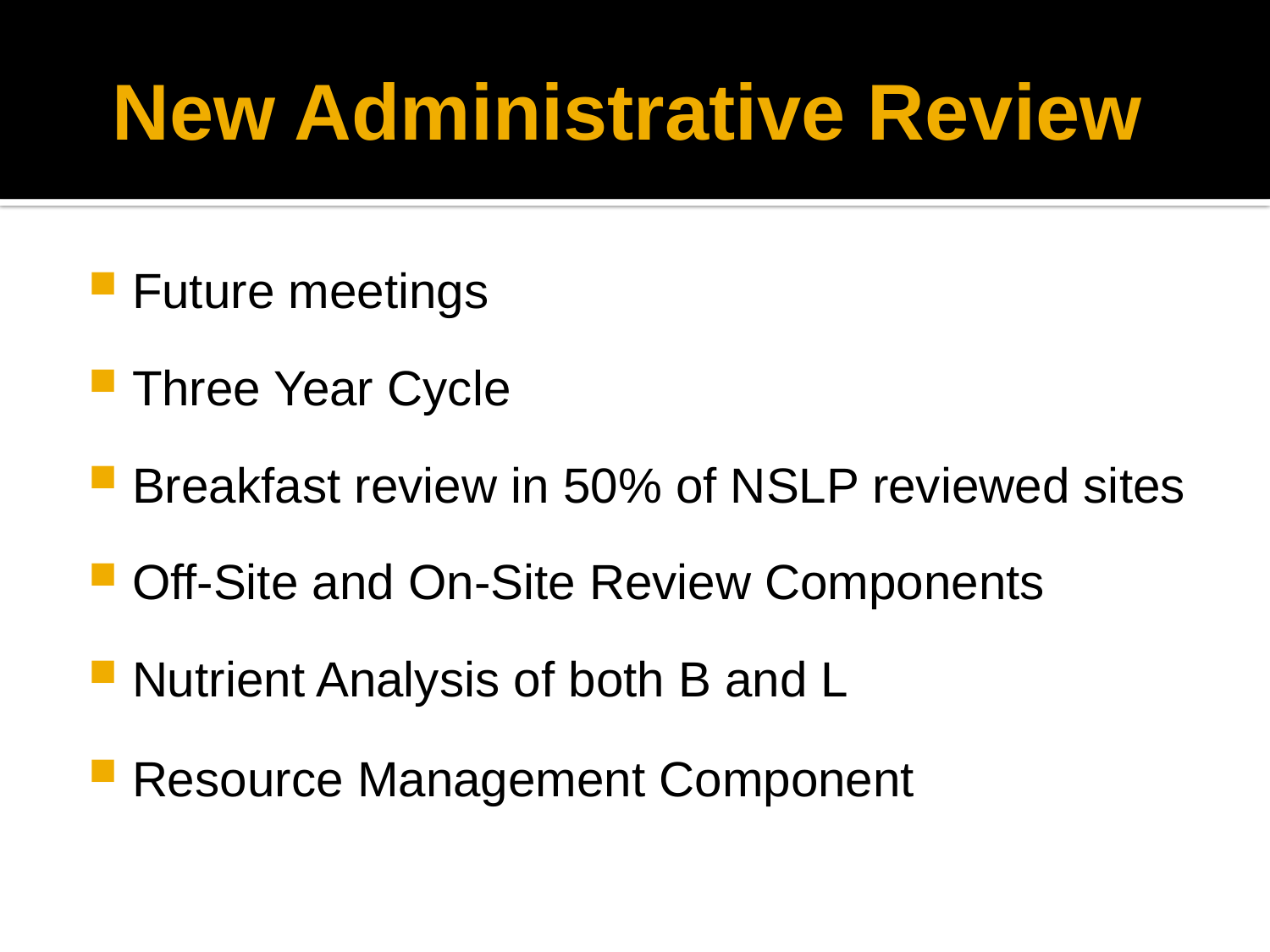

# New Administrative Review
Future meetings

Three Year Cycle

Breakfast review in 50% of NSLP reviewed sites

Off-Site and On-Site Review Components

Nutrient Analysis of both B and L

Resource Management Component